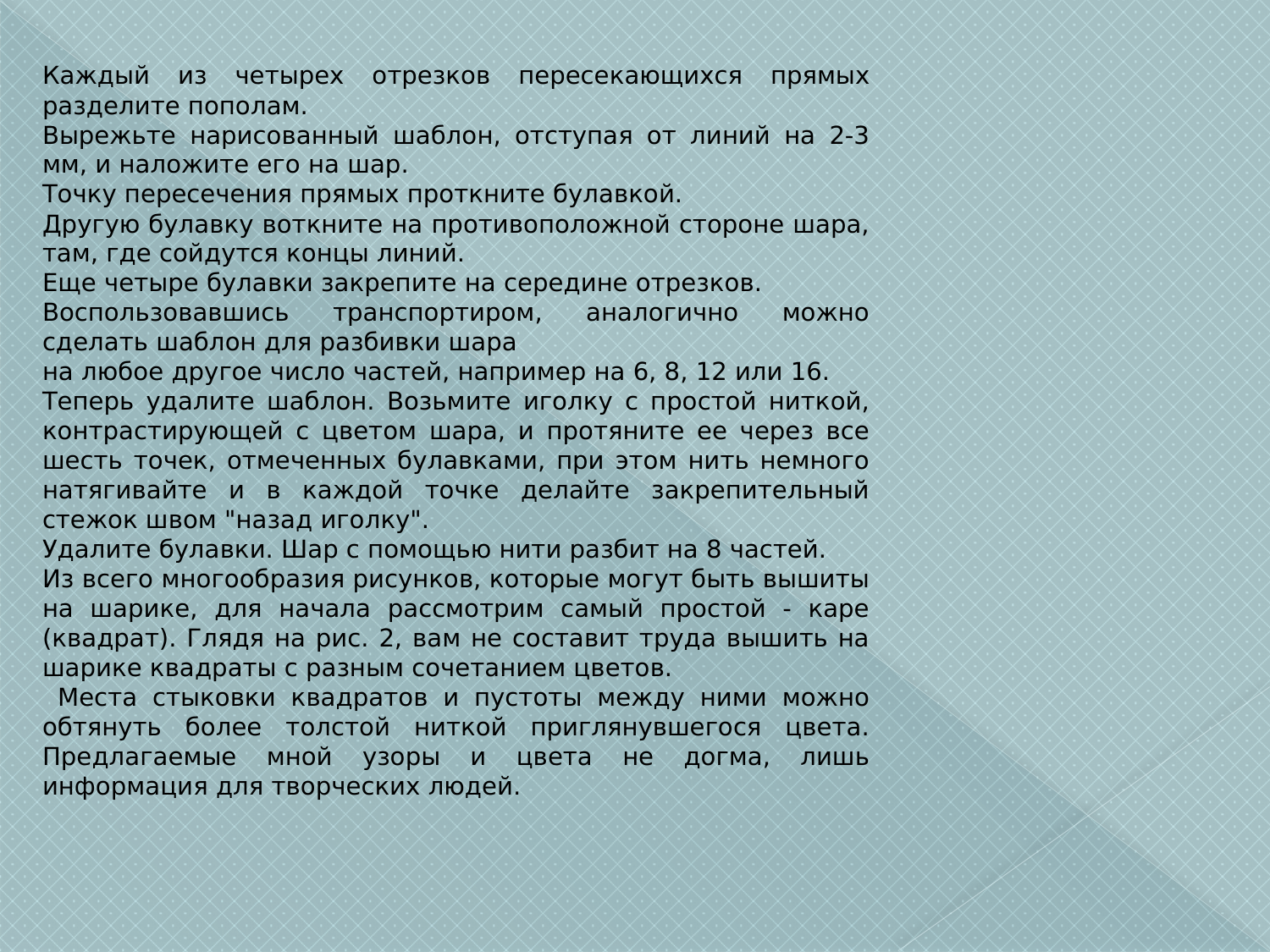

Каждый из четырех отрезков пересекающихся прямых разделите пополам.
Вырежьте нарисованный шаблон, отступая от линий на 2-3 мм, и наложите его на шар.
Точку пересечения прямых проткните булавкой.
Другую булавку воткните на противоположной стороне шара, там, где сойдутся концы линий.
Еще четыре булавки закрепите на середине отрезков.
Воспользовавшись транспортиром, аналогично можно сделать шаблон для разбивки шара
на любое другое число частей, например на 6, 8, 12 или 16.
Теперь удалите шаблон. Возьмите иголку с простой ниткой, контрастирующей с цветом шара, и протяните ее через все шесть точек, отмеченных булавками, при этом нить немного натягивайте и в каждой точке делайте закрепительный стежок швом "назад иголку".
Удалите булавки. Шар с помощью нити разбит на 8 частей.
Из всего многообразия рисунков, которые могут быть вышиты на шарике, для начала рассмотрим самый простой - каре (квадрат). Глядя на рис. 2, вам не составит труда вышить на шарике квадраты с разным сочетанием цветов.
 Места стыковки квадратов и пустоты между ними можно обтянуть более толстой ниткой приглянувшегося цвета. Предлагаемые мной узоры и цвета не догма, лишь информация для творческих людей.